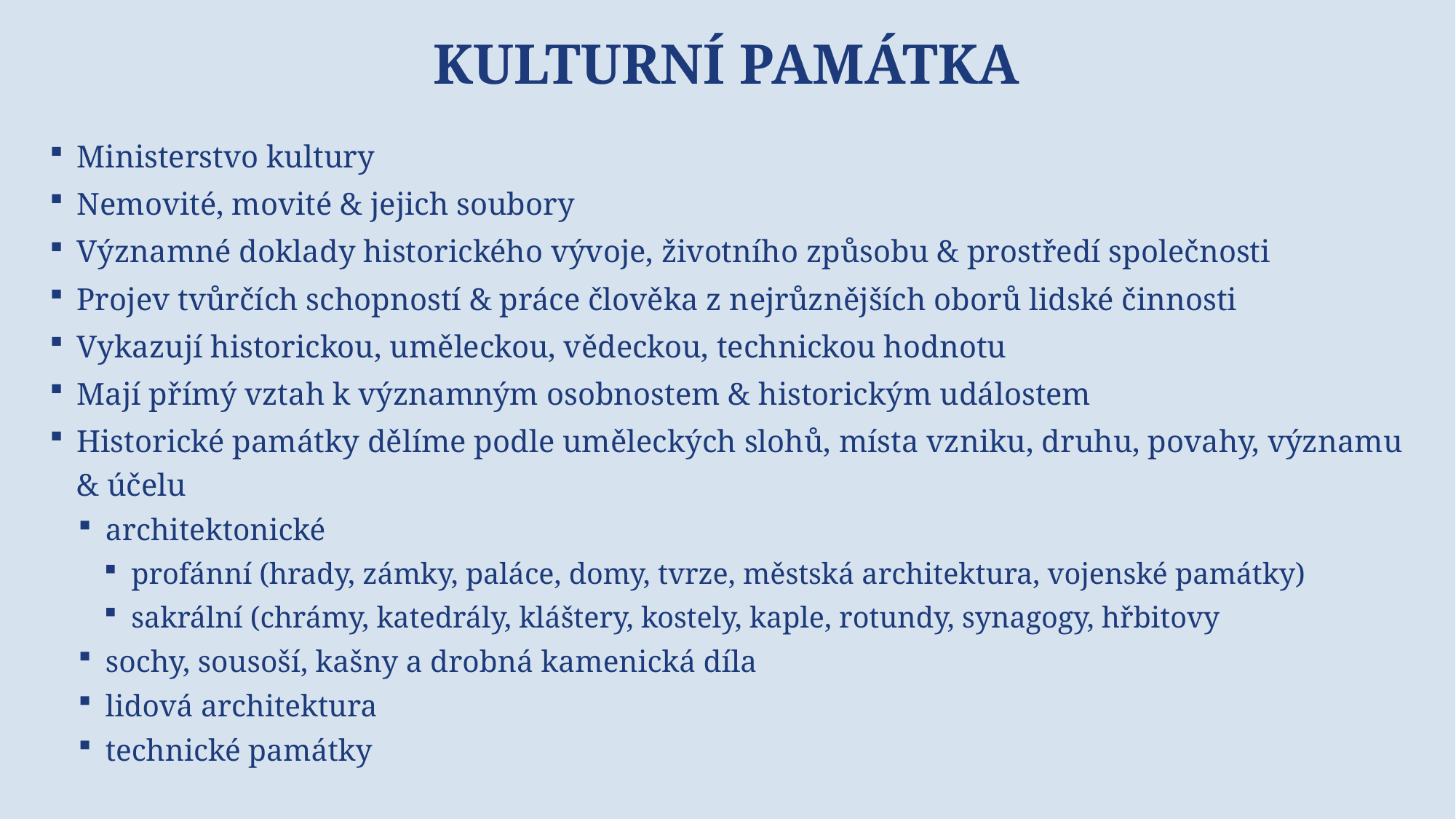

# Kulturní památka
Ministerstvo kultury
Nemovité, movité & jejich soubory
Významné doklady historického vývoje, životního způsobu & prostředí společnosti
Projev tvůrčích schopností & práce člověka z nejrůznějších oborů lidské činnosti
Vykazují historickou, uměleckou, vědeckou, technickou hodnotu
Mají přímý vztah k významným osobnostem & historickým událostem
Historické památky dělíme podle uměleckých slohů, místa vzniku, druhu, povahy, významu & účelu
architektonické
profánní (hrady, zámky, paláce, domy, tvrze, městská architektura, vojenské památky)
sakrální (chrámy, katedrály, kláštery, kostely, kaple, rotundy, synagogy, hřbitovy
sochy, sousoší, kašny a drobná kamenická díla
lidová architektura
technické památky